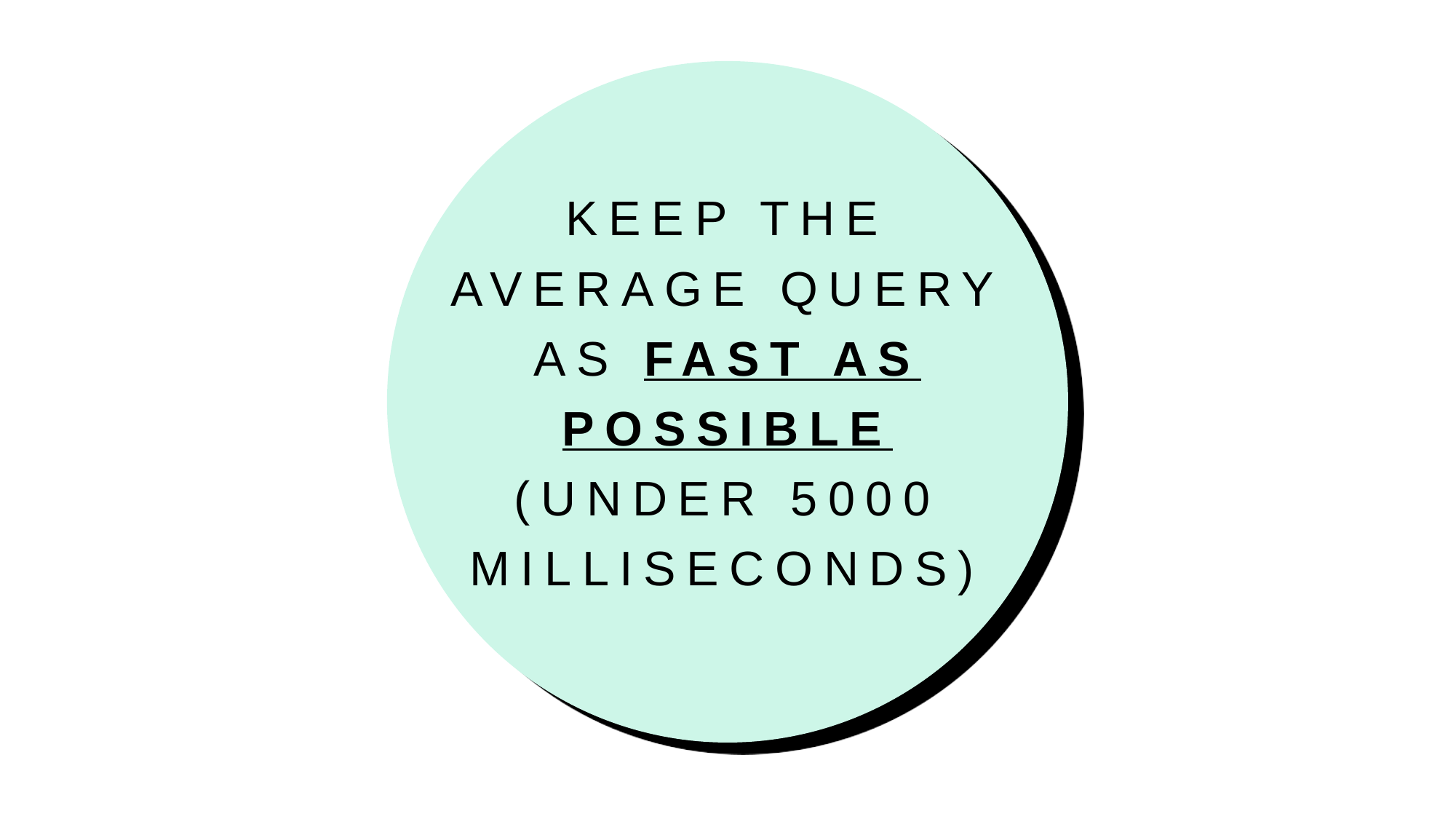

# Keep the average query as fast as possible (under 5000 milliseconds)